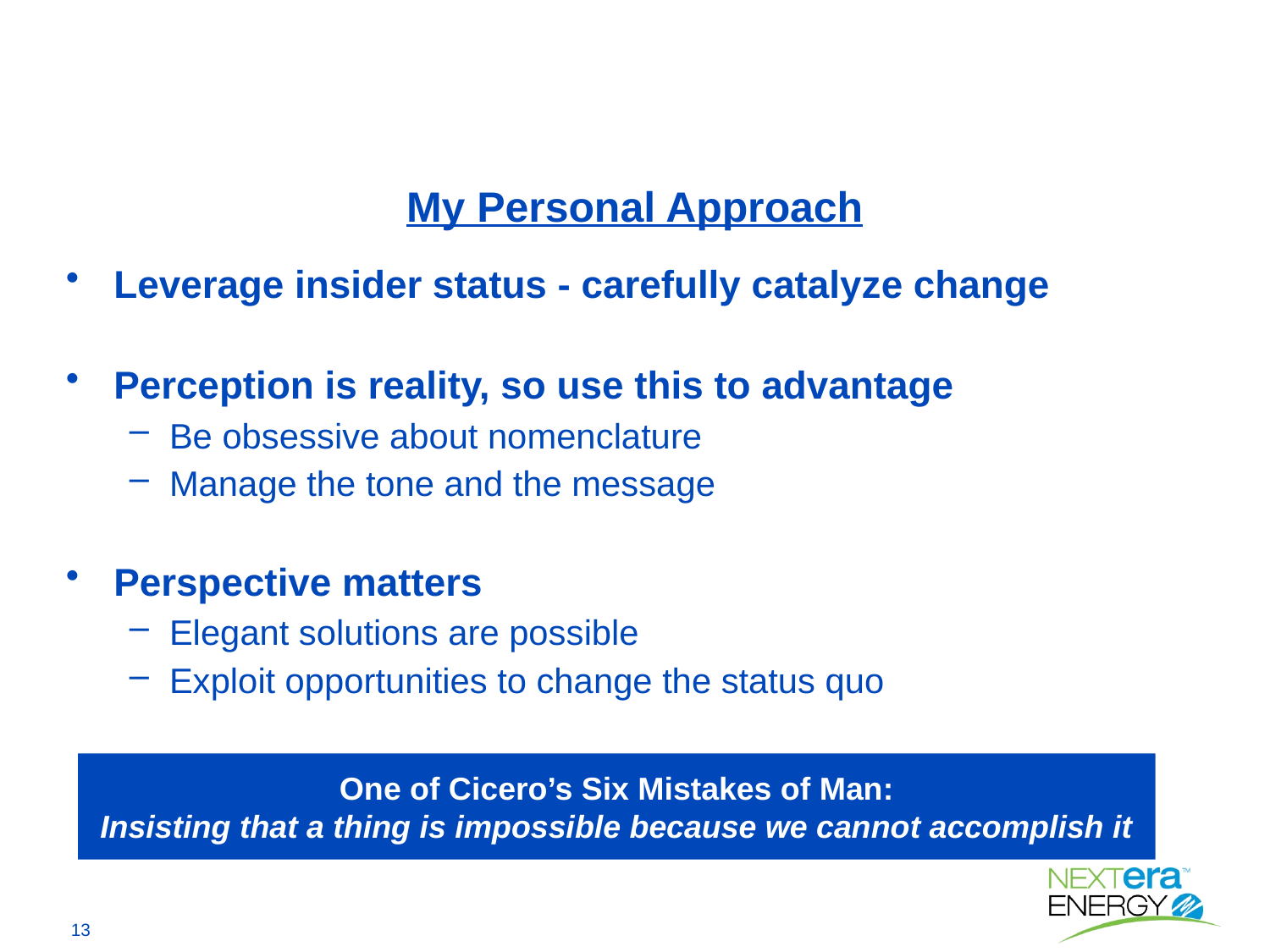

# My Personal Approach
Leverage insider status - carefully catalyze change

Perception is reality, so use this to advantage
Be obsessive about nomenclature
Manage the tone and the message

Perspective matters
Elegant solutions are possible
Exploit opportunities to change the status quo

One of Cicero’s Six Mistakes of Man:
Insisting that a thing is impossible because we cannot accomplish it